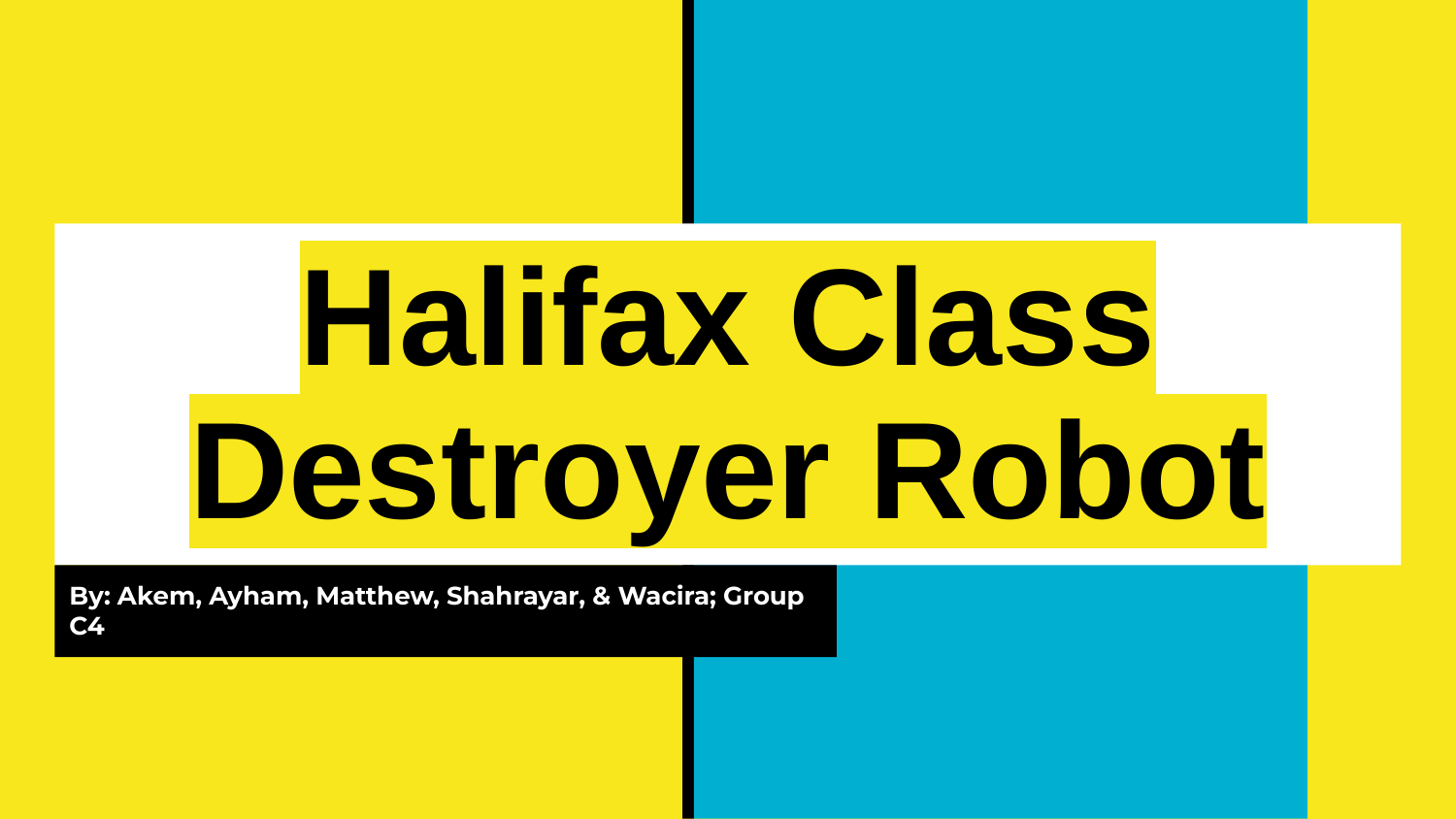

# Halifax Class Destroyer Robot
By: Akem, Ayham, Matthew, Shahrayar, & Wacira; Group C4